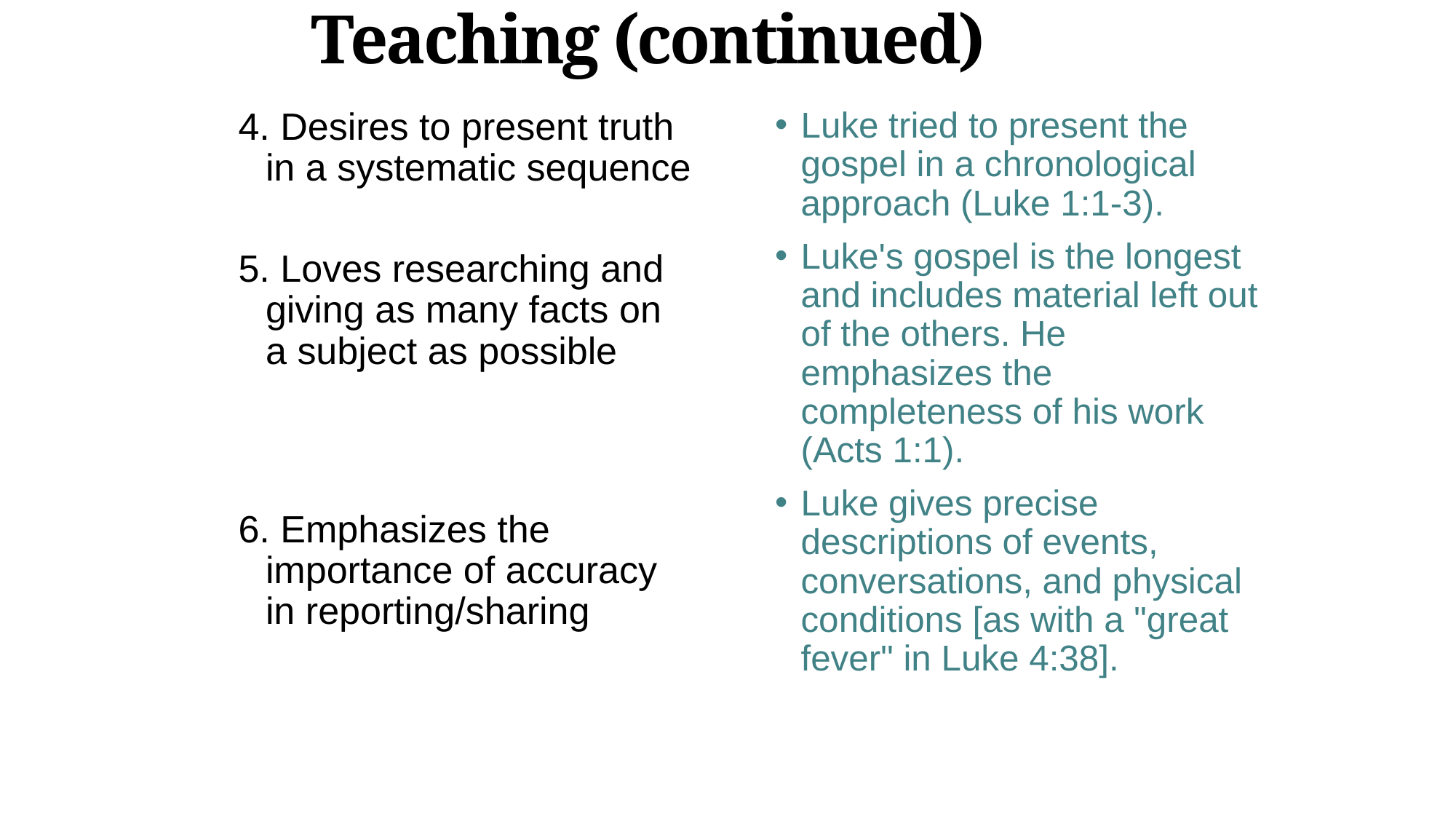

# Teaching (continued)
4. Desires to present truth
in a systematic sequence
5. Loves researching and giving as many facts on
a subject as possible
6. Emphasizes the importance of accuracy
in reporting/sharing
Luke tried to present the gospel in a chronological approach (Luke 1:1-3).
Luke's gospel is the longest and includes material left out of the others. He emphasizes the completeness of his work (Acts 1:1).
Luke gives precise descriptions of events, conversations, and physical conditions [as with a "great fever" in Luke 4:38].